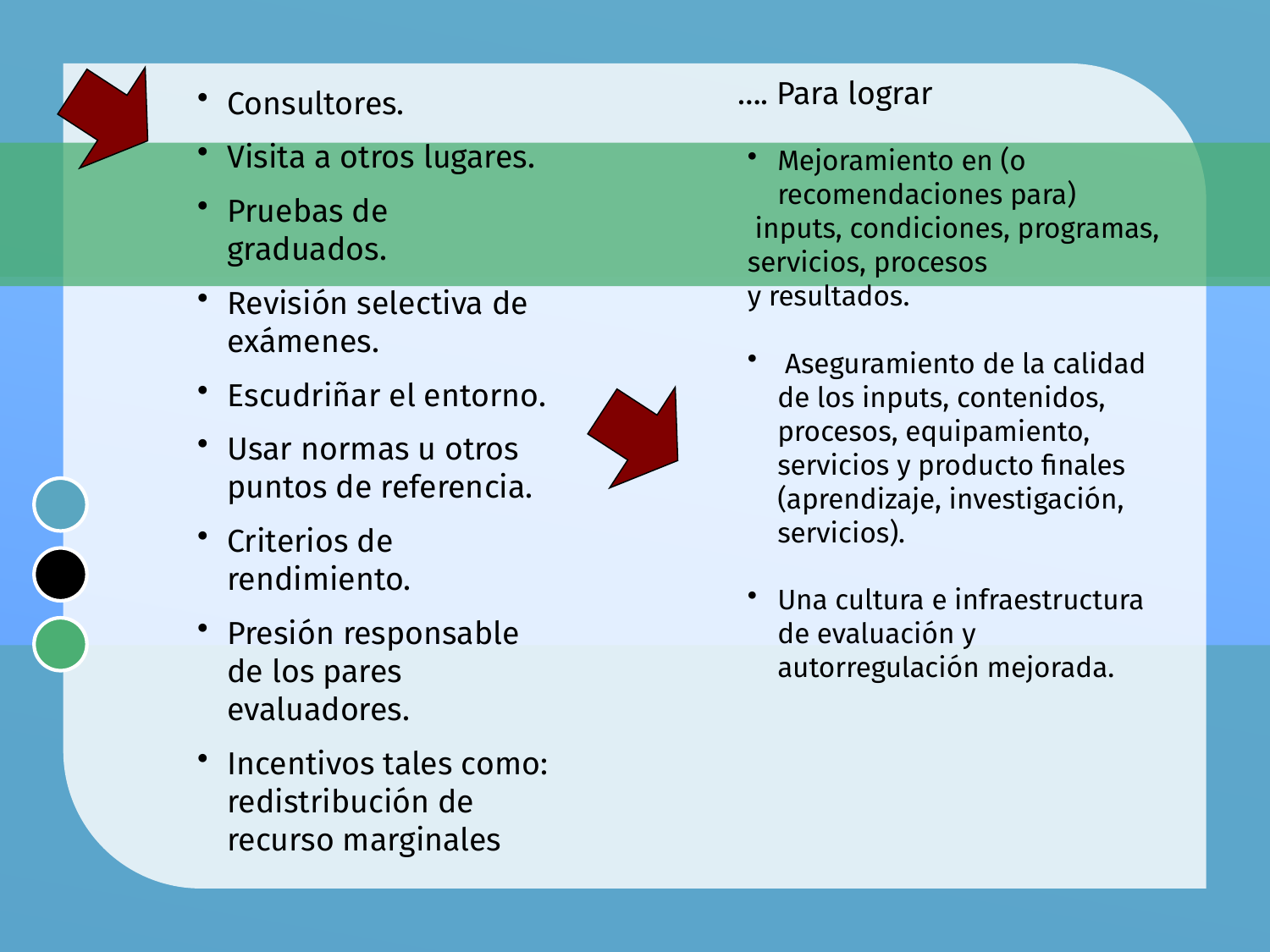

…. Para lograr
Consultores.
Visita a otros lugares.
Pruebas de graduados.
Revisión selectiva de exámenes.
Escudriñar el entorno.
Usar normas u otros puntos de referencia.
Criterios de rendimiento.
Presión responsable de los pares evaluadores.
Incentivos tales como: redistribución de recurso marginales
Mejoramiento en (o recomendaciones para)
 inputs, condiciones, programas, servicios, procesos
y resultados.

 Aseguramiento de la calidad de los inputs, contenidos, procesos, equipamiento, servicios y producto finales (aprendizaje, investigación, servicios).

Una cultura e infraestructura de evaluación y autorregulación mejorada.